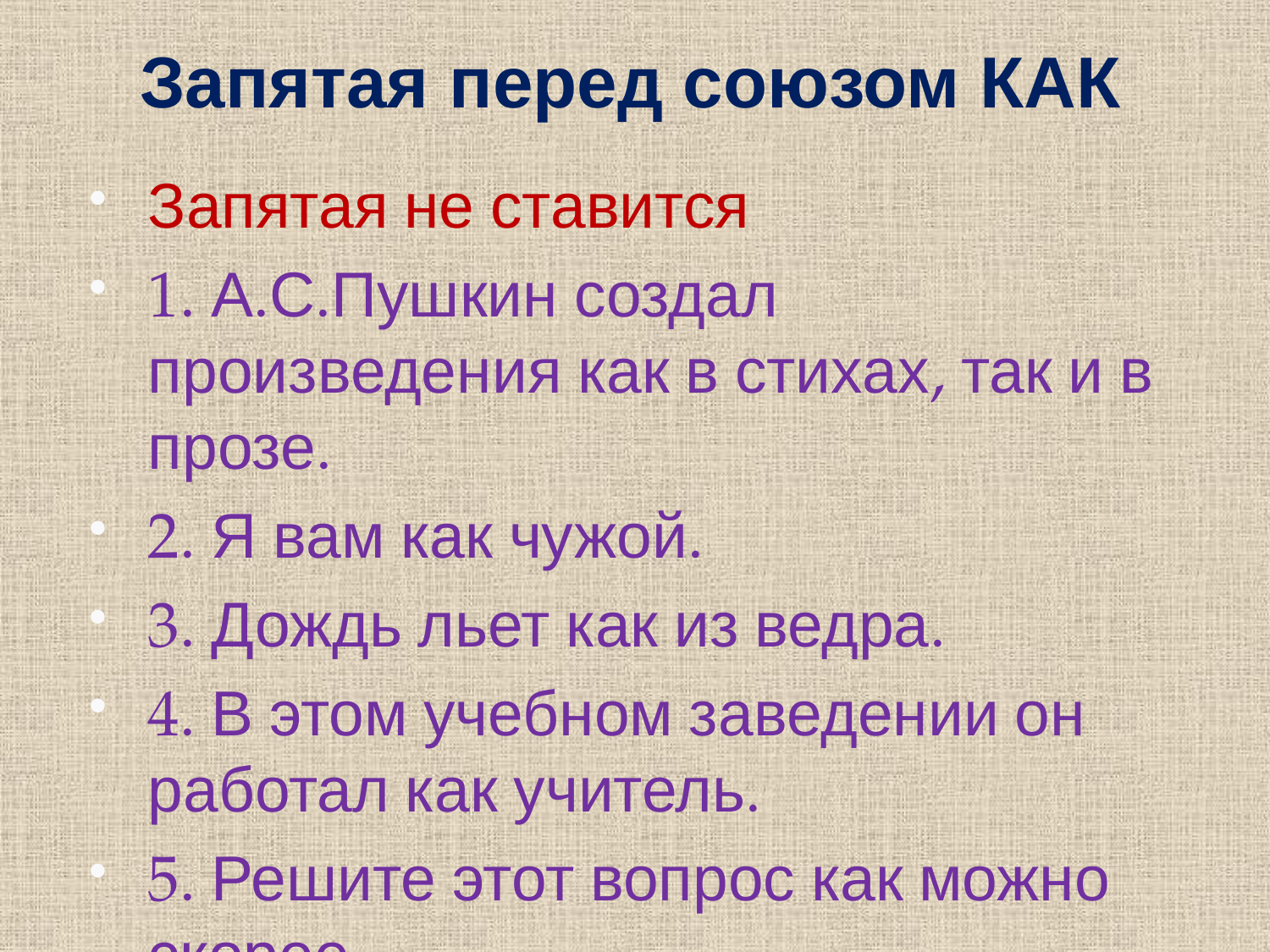

# Запятая перед союзом КАК
Запятая не ставится
1. А.С.Пушкин создал произведения как в стихах, так и в прозе.
2. Я вам как чужой.
3. Дождь льет как из ведра.
4. В этом учебном заведении он работал как учитель.
5. Решите этот вопрос как можно скорее.